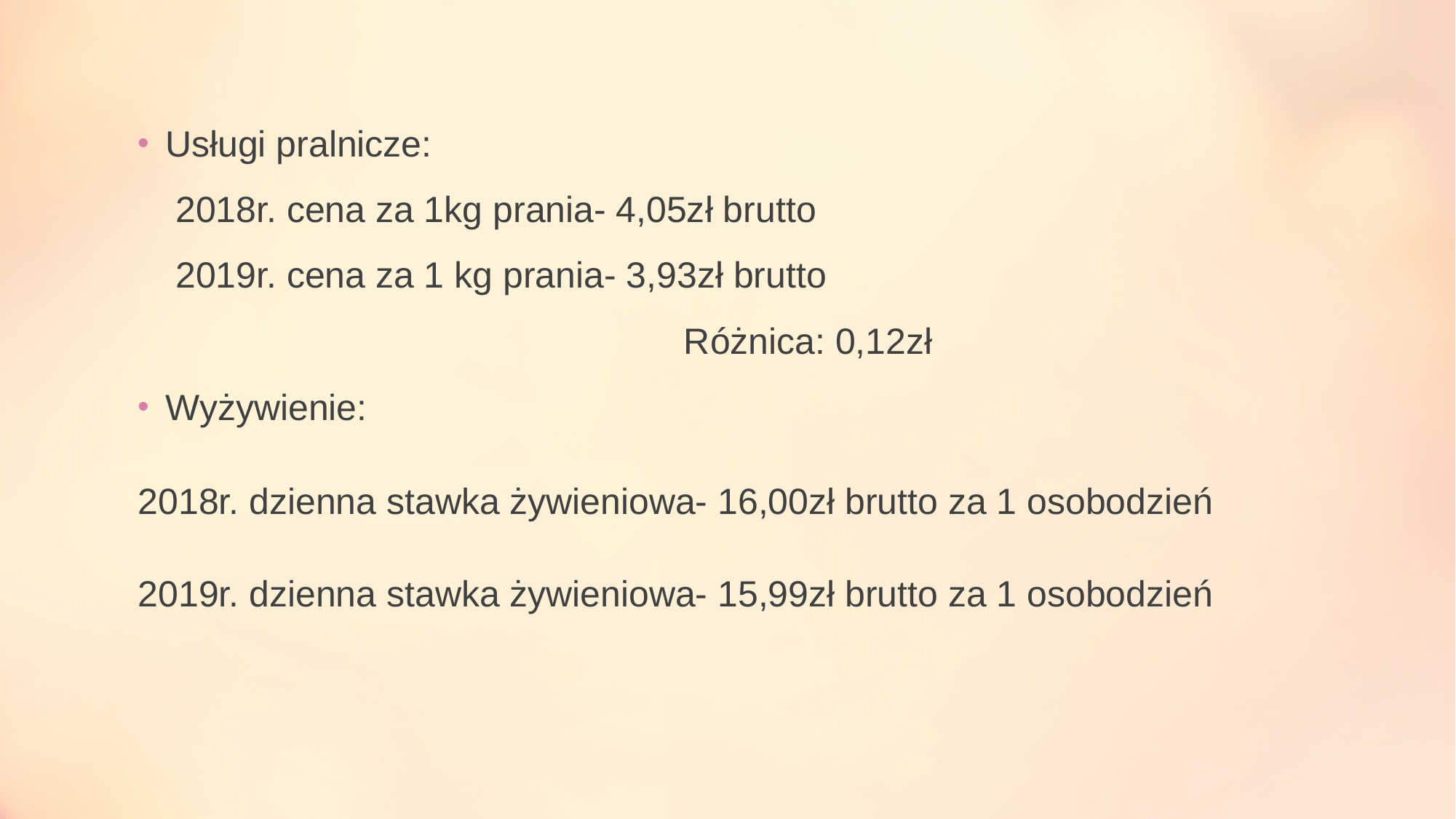

Usługi pralnicze:
 2018r. cena za 1kg prania- 4,05zł brutto
 2019r. cena za 1 kg prania- 3,93zł brutto
					Różnica: 0,12zł
Wyżywienie:
2018r. dzienna stawka żywieniowa- 16,00zł brutto za 1 osobodzień
2019r. dzienna stawka żywieniowa- 15,99zł brutto za 1 osobodzień